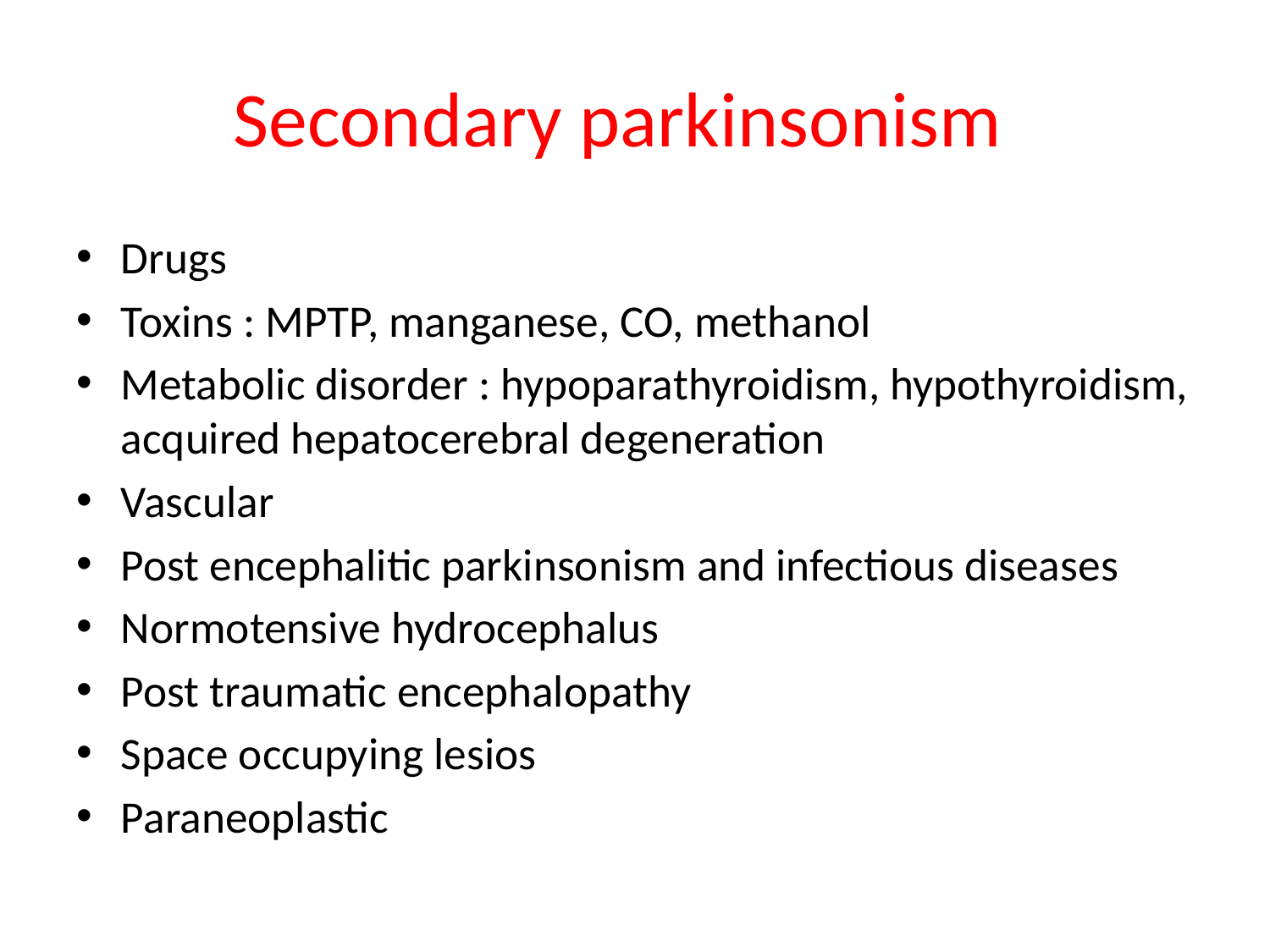

# Secondary parkinsonism
Drugs
Toxins : MPTP, manganese, CO, methanol
Metabolic disorder : hypoparathyroidism, hypothyroidism, acquired hepatocerebral degeneration
Vascular
Post encephalitic parkinsonism and infectious diseases
Normotensive hydrocephalus
Post traumatic encephalopathy
Space occupying lesios
Paraneoplastic